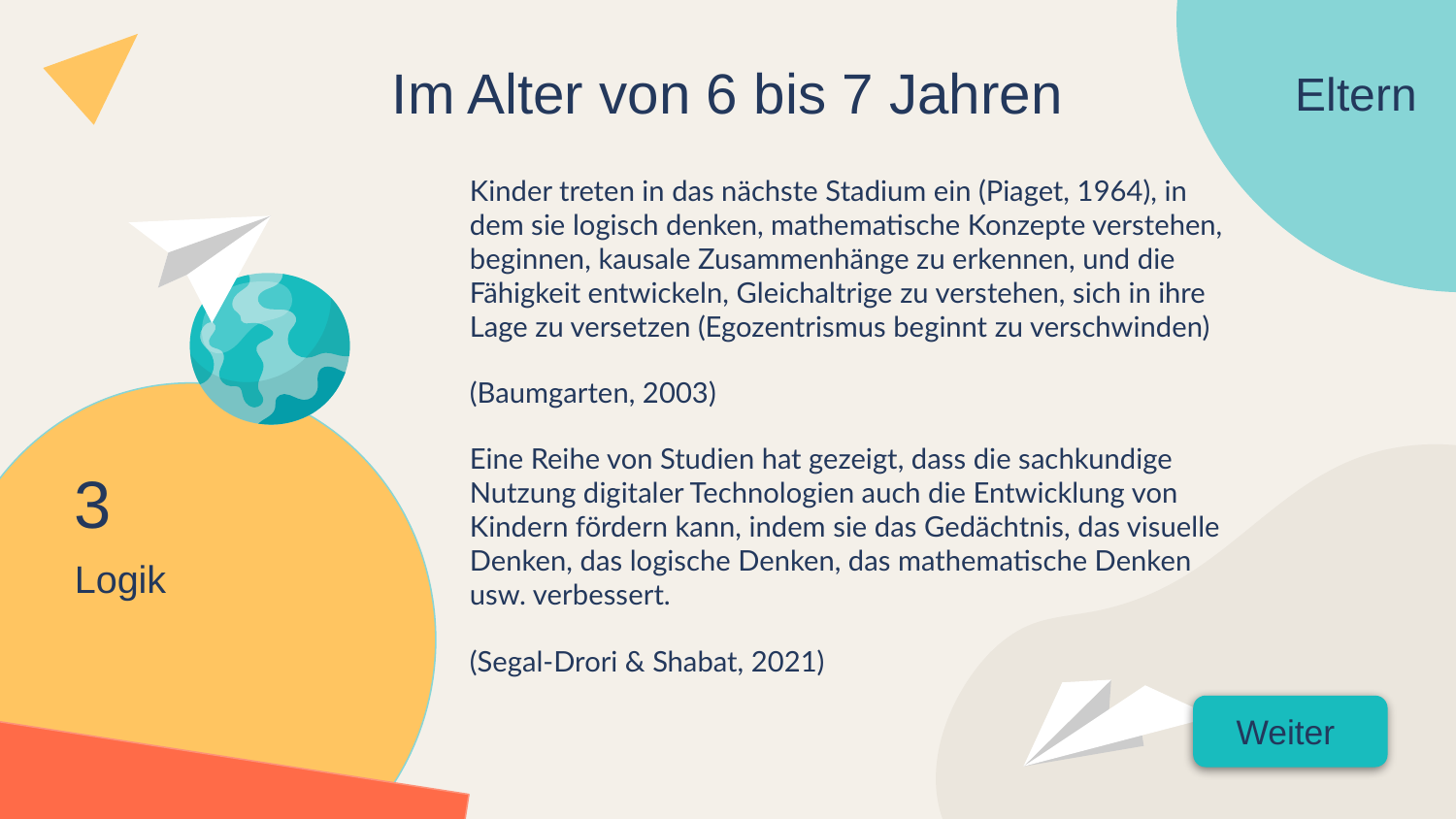

Im Alter von 6 bis 7 Jahren
Eltern
Kinder treten in das nächste Stadium ein (Piaget, 1964), in dem sie logisch denken, mathematische Konzepte verstehen, beginnen, kausale Zusammenhänge zu erkennen, und die Fähigkeit entwickeln, Gleichaltrige zu verstehen, sich in ihre Lage zu versetzen (Egozentrismus beginnt zu verschwinden)
(Baumgarten, 2003)
Eine Reihe von Studien hat gezeigt, dass die sachkundige Nutzung digitaler Technologien auch die Entwicklung von Kindern fördern kann, indem sie das Gedächtnis, das visuelle Denken, das logische Denken, das mathematische Denken usw. verbessert.
(Segal-Drori & Shabat, 2021)

3
# Logik

Weiter